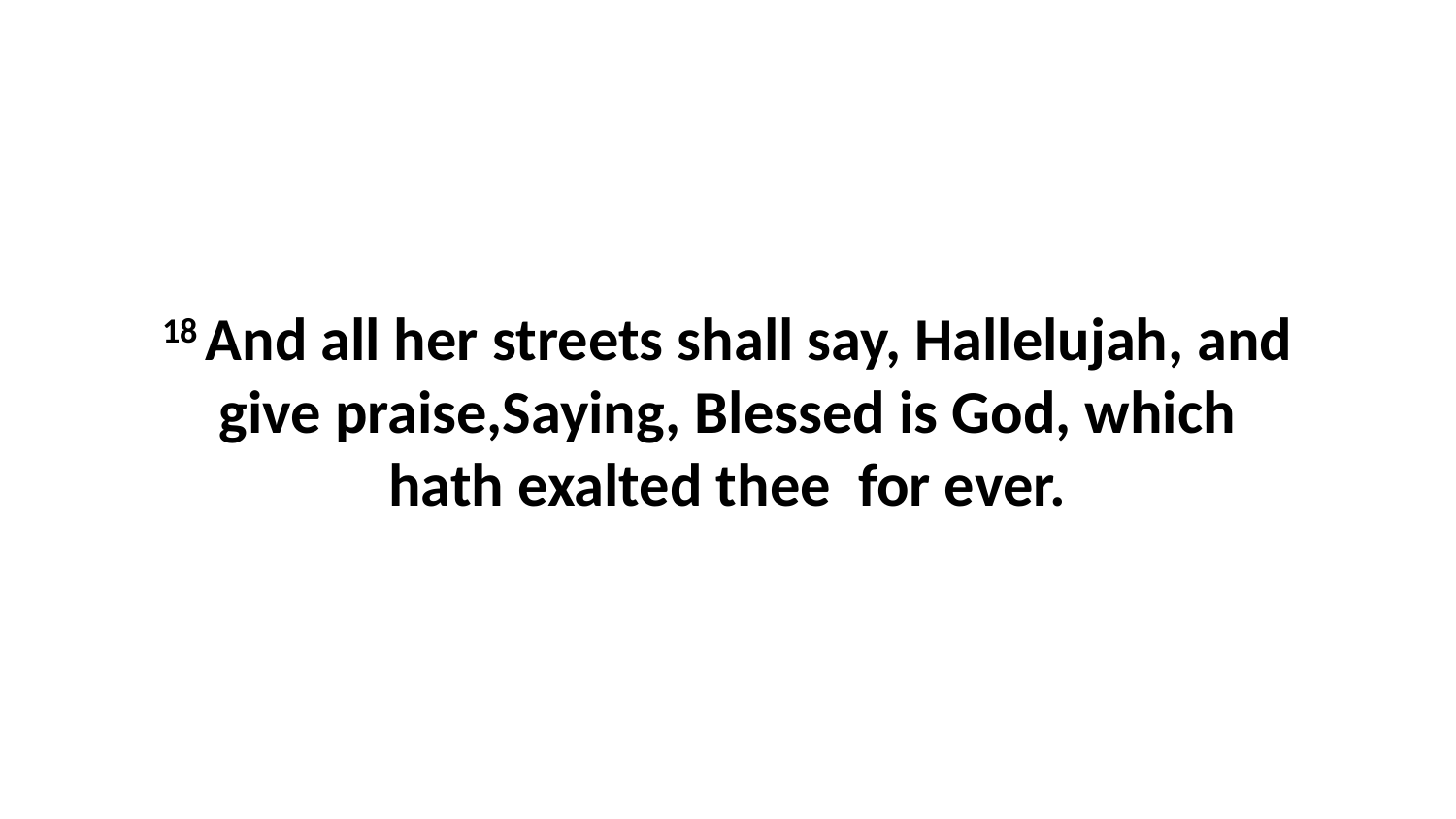

18 And all her streets shall say, Hallelujah, and give praise,Saying, Blessed is God, which hath exalted thee  for ever.